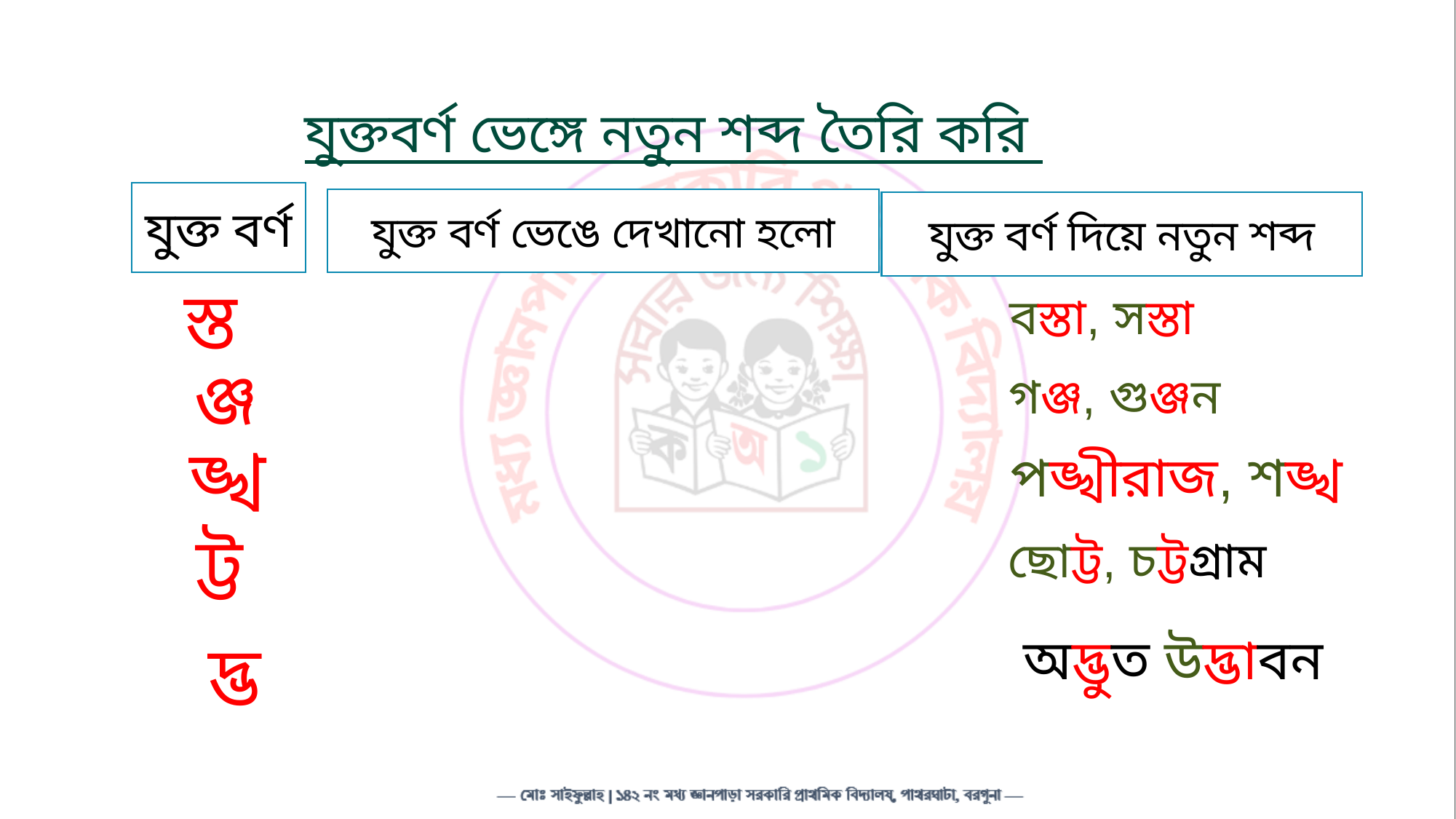

যুক্তবর্ণ ভেঙ্গে নতুন শব্দ তৈরি করি
যুক্ত বর্ণ
যুক্ত বর্ণ ভেঙে দেখানো হলো
যুক্ত বর্ণ দিয়ে নতুন শব্দ
বস্তা, সস্তা
স্ত
স  ত
গঞ্জ, গুঞ্জন
ঞ্জ
ঞ   জ
ঙ্খ
ঙ   খ
পঙ্খীরাজ, শঙ্খ
ট্ট
ট   ট
ছোট্ট, চট্টগ্রাম
অদ্ভুত উদ্ভাবন
দ    ভ
দ্ভ